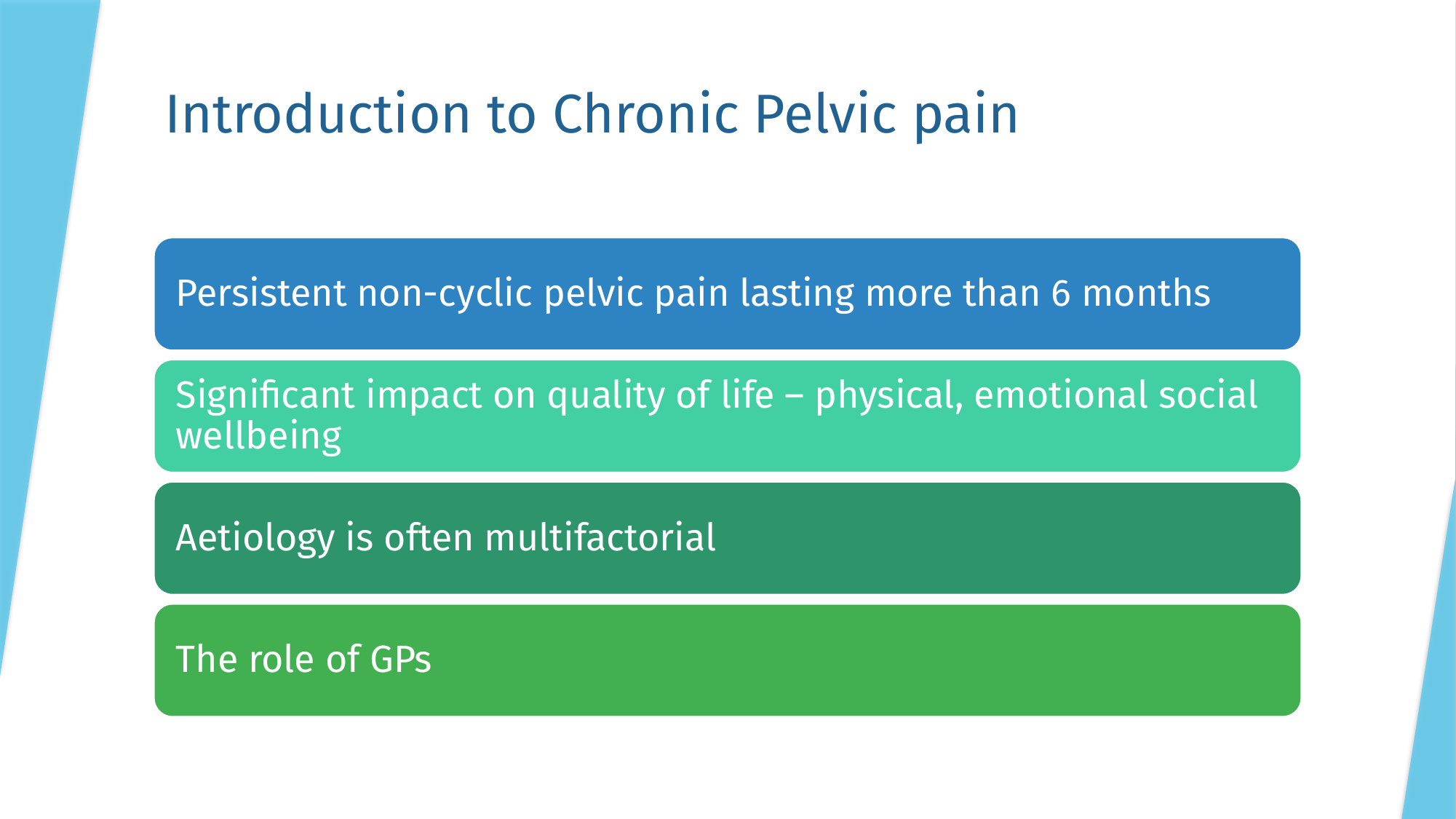

# Introduction to Chronic Pelvic pain
Persistent non-cyclic pelvic pain lasting more than 6 months
Significant impact on quality of life – physical, emotional social wellbeing
Aetiology is often multifactorial
The role of GPs